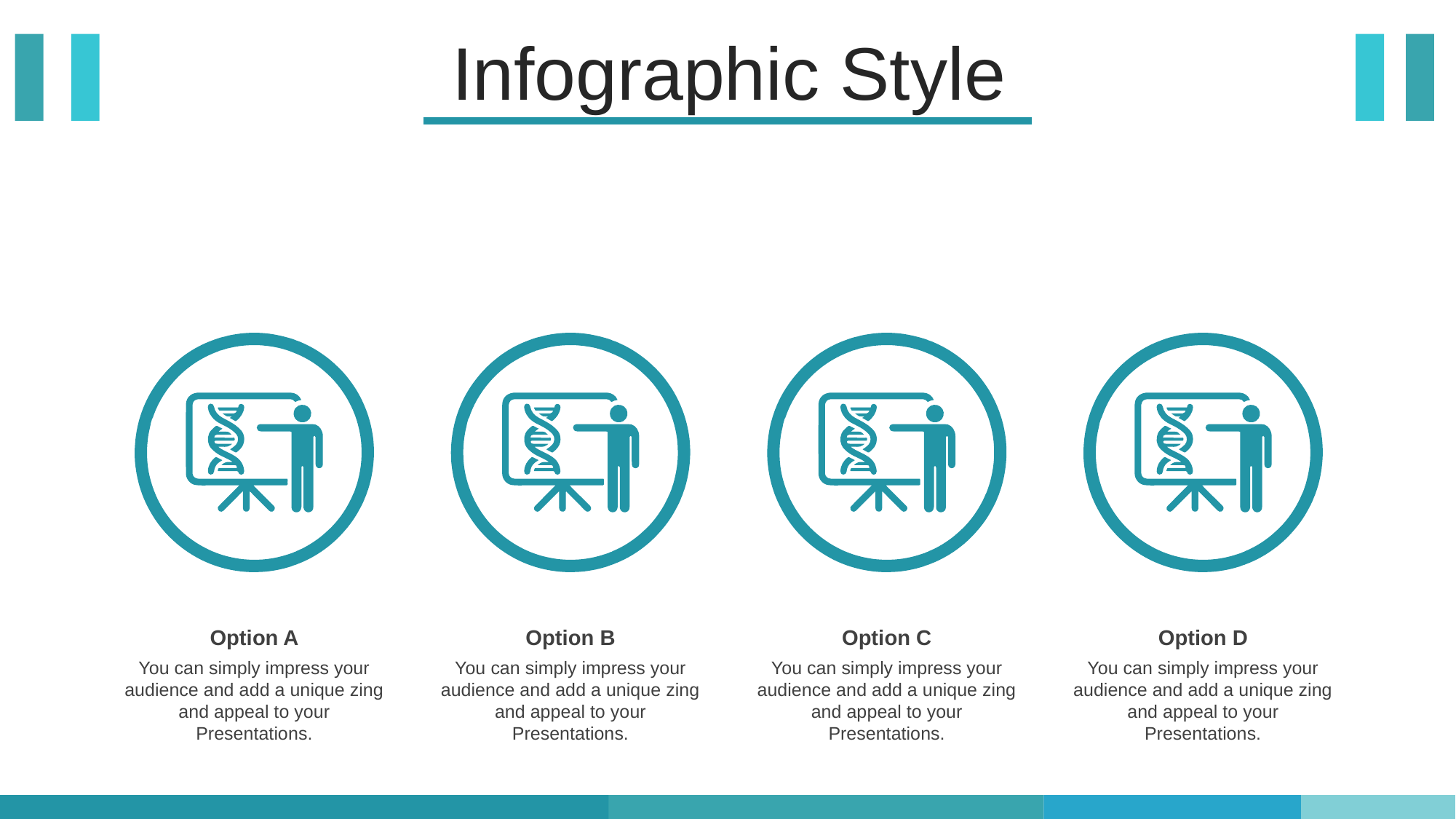

Infographic Style

Option A
You can simply impress your audience and add a unique zing and appeal to your Presentations.
Option B
You can simply impress your audience and add a unique zing and appeal to your Presentations.
Option C
You can simply impress your audience and add a unique zing and appeal to your Presentations.
Option D
You can simply impress your audience and add a unique zing and appeal to your Presentations.